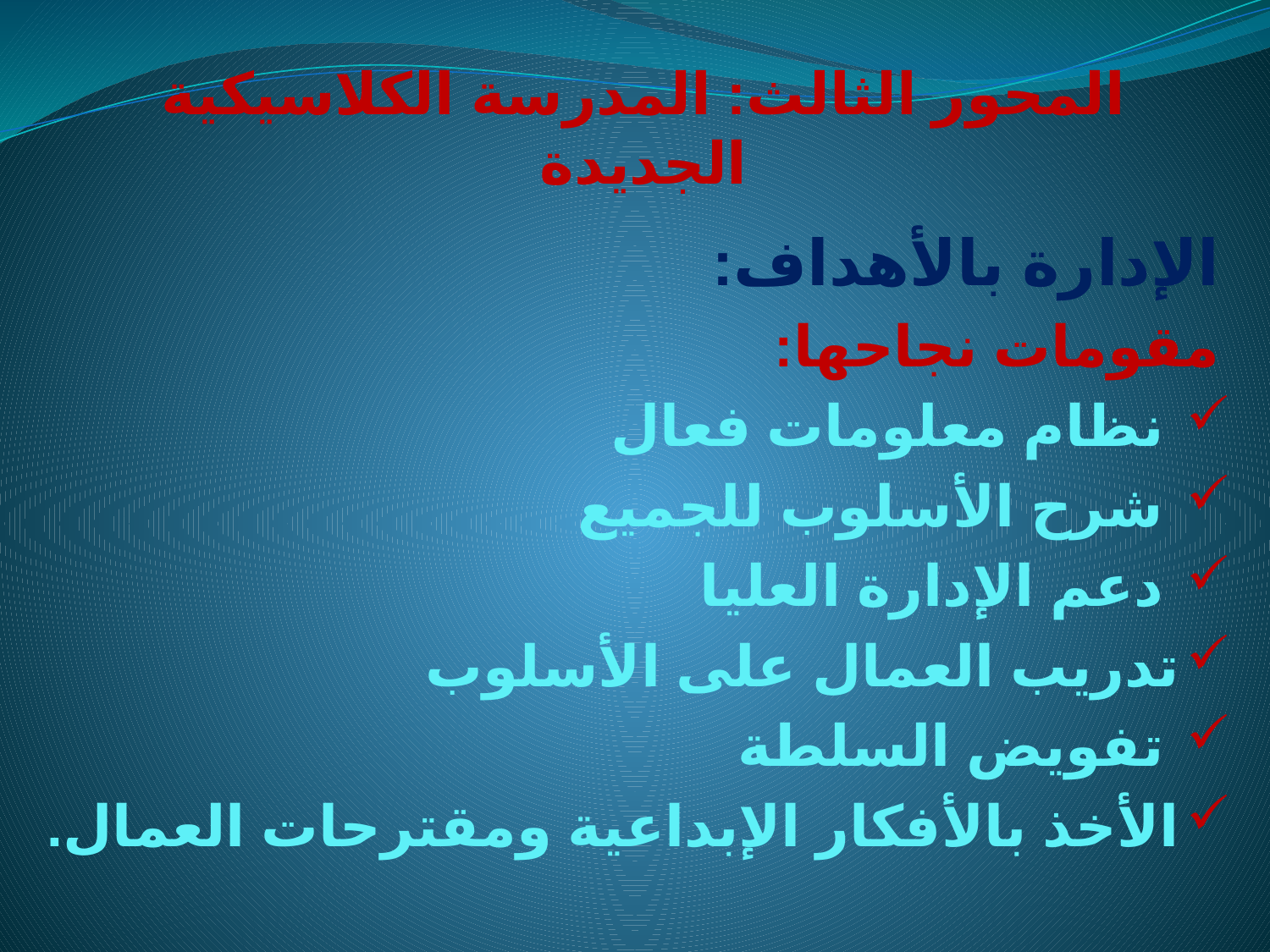

# المحور الثالث: المدرسة الكلاسيكية الجديدة
الإدارة بالأهداف:
مقومات نجاحها:
 نظام معلومات فعال
 شرح الأسلوب للجميع
 دعم الإدارة العليا
تدريب العمال على الأسلوب
 تفويض السلطة
الأخذ بالأفكار الإبداعية ومقترحات العمال.